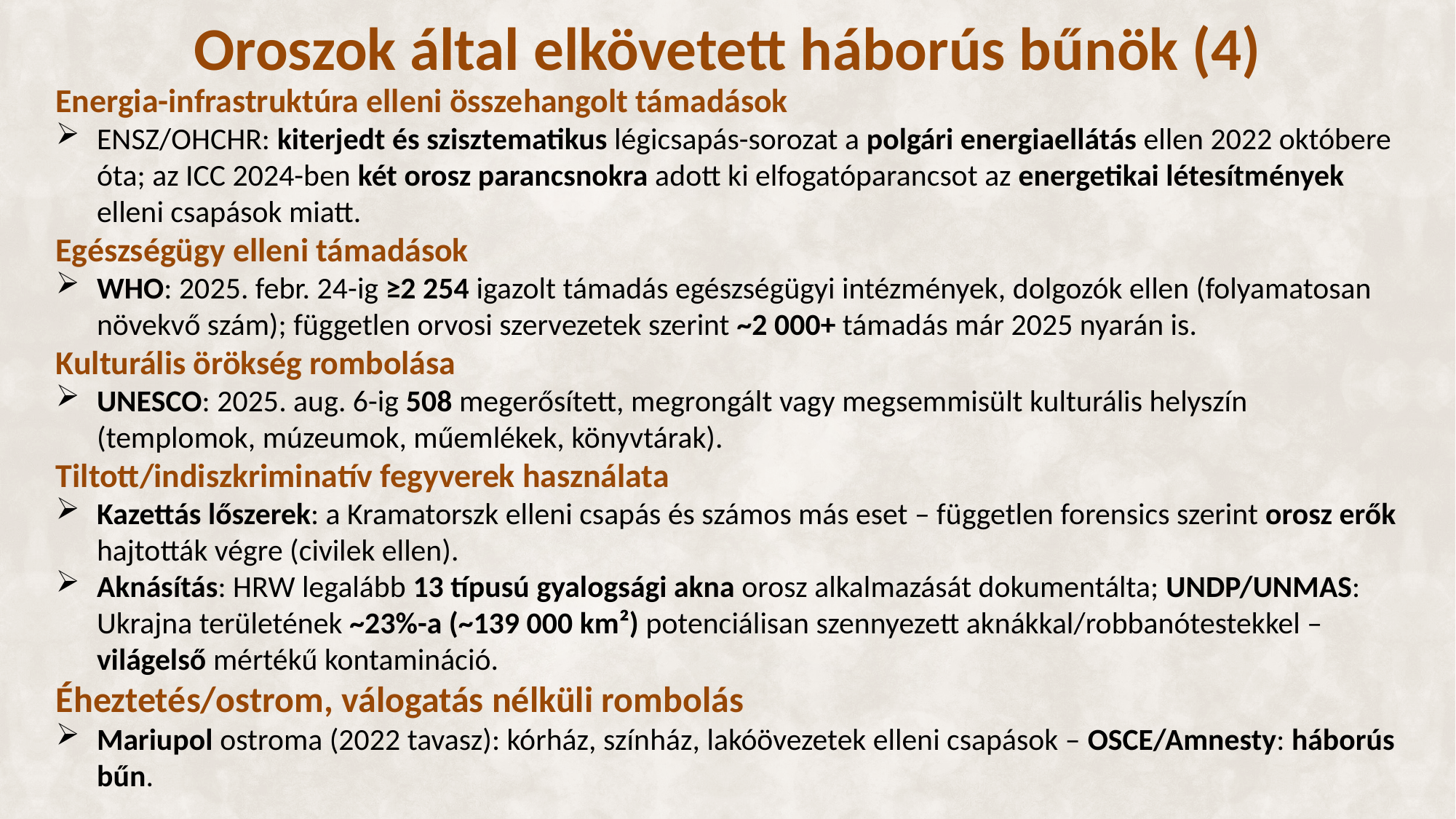

# Oroszok által elkövetett háborús bűnök (4)
Energia-infrastruktúra elleni összehangolt támadások
ENSZ/OHCHR: kiterjedt és szisztematikus légicsapás-sorozat a polgári energiaellátás ellen 2022 októbere óta; az ICC 2024-ben két orosz parancsnokra adott ki elfogatóparancsot az energetikai létesítmények elleni csapások miatt.
Egészségügy elleni támadások
WHO: 2025. febr. 24-ig ≥2 254 igazolt támadás egészségügyi intézmények, dolgozók ellen (folyamatosan növekvő szám); független orvosi szervezetek szerint ~2 000+ támadás már 2025 nyarán is.
Kulturális örökség rombolása
UNESCO: 2025. aug. 6-ig 508 megerősített, megrongált vagy megsemmisült kulturális helyszín (templomok, múzeumok, műemlékek, könyvtárak).
Tiltott/indiszkriminatív fegyverek használata
Kazettás lőszerek: a Kramatorszk elleni csapás és számos más eset – független forensics szerint orosz erők hajtották végre (civilek ellen).
Aknásítás: HRW legalább 13 típusú gyalogsági akna orosz alkalmazását dokumentálta; UNDP/UNMAS: Ukrajna területének ~23%-a (~139 000 km²) potenciálisan szennyezett aknákkal/robbanótestekkel – világelső mértékű kontamináció.
Éheztetés/ostrom, válogatás nélküli rombolás
Mariupol ostroma (2022 tavasz): kórház, színház, lakóövezetek elleni csapások – OSCE/Amnesty: háborús bűn.